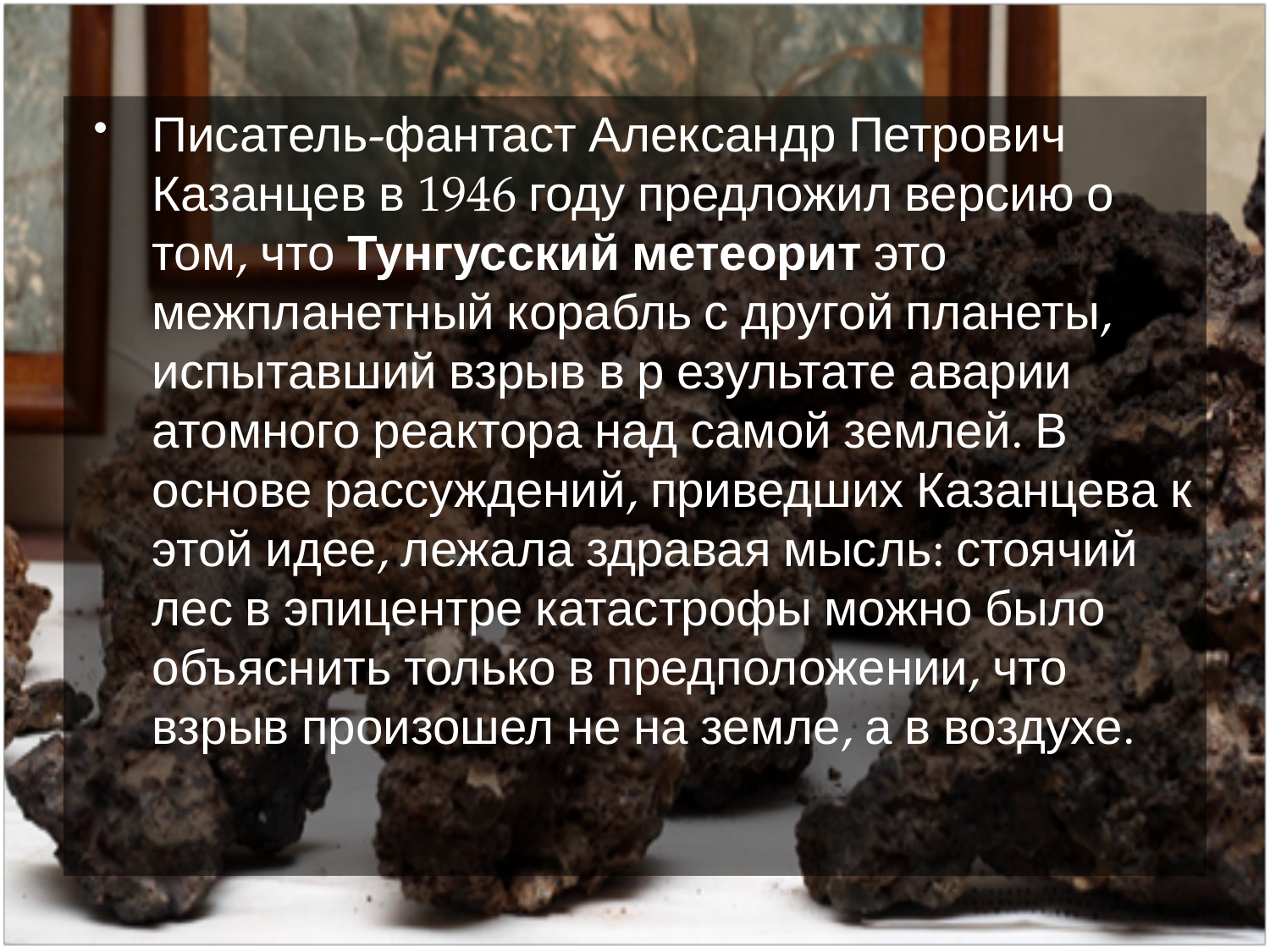

#
Писатель-фантаст Александр Петрович Казанцев в 1946 году предложил версию о том, что Тунгусский метеорит это межпланетный корабль с другой планеты, испытавший взрыв в р езультате аварии атомного реактора над самой землей. В основе рассуждений, приведших Казанцева к этой идее, лежала здравая мысль: стоячий лес в эпицентре катастрофы можно было объяснить только в предположении, что взрыв произошел не на земле, а в воздухе.